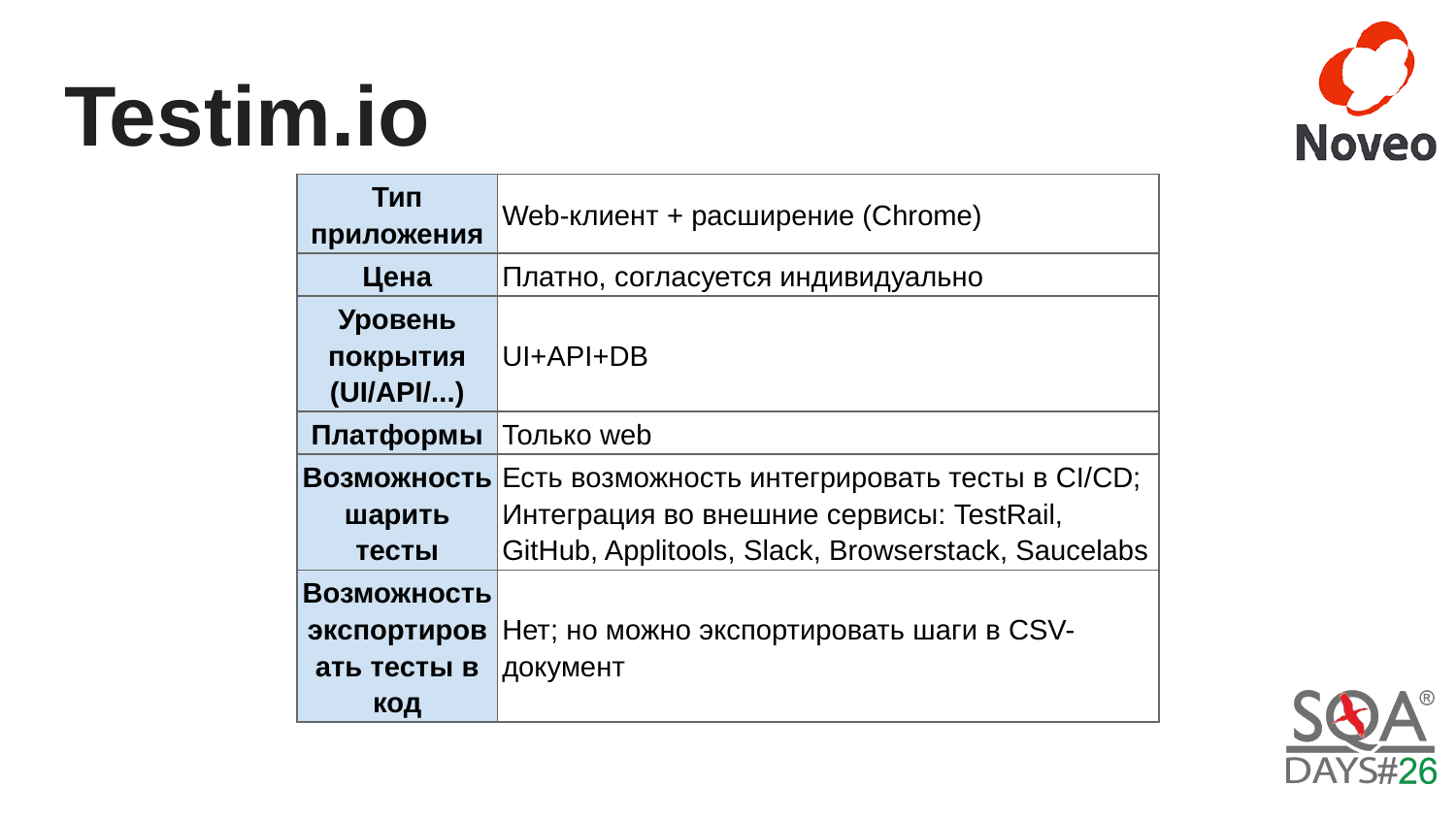

# Testim.io
| Тип приложения | Web-клиент + расширение (Chrome) |
| --- | --- |
| Цена | Платно, согласуется индивидуально |
| Уровень покрытия (UI/API/...) | UI+API+DB |
| Платформы | Только web |
| Возможность шарить тесты | Есть возможность интегрировать тесты в CI/CD; Интеграция во внешние сервисы: TestRail, GitHub, Applitools, Slack, Browserstack, Saucelabs |
| Возможность экспортировать тесты в код | Нет; но можно экспортировать шаги в CSV-документ |